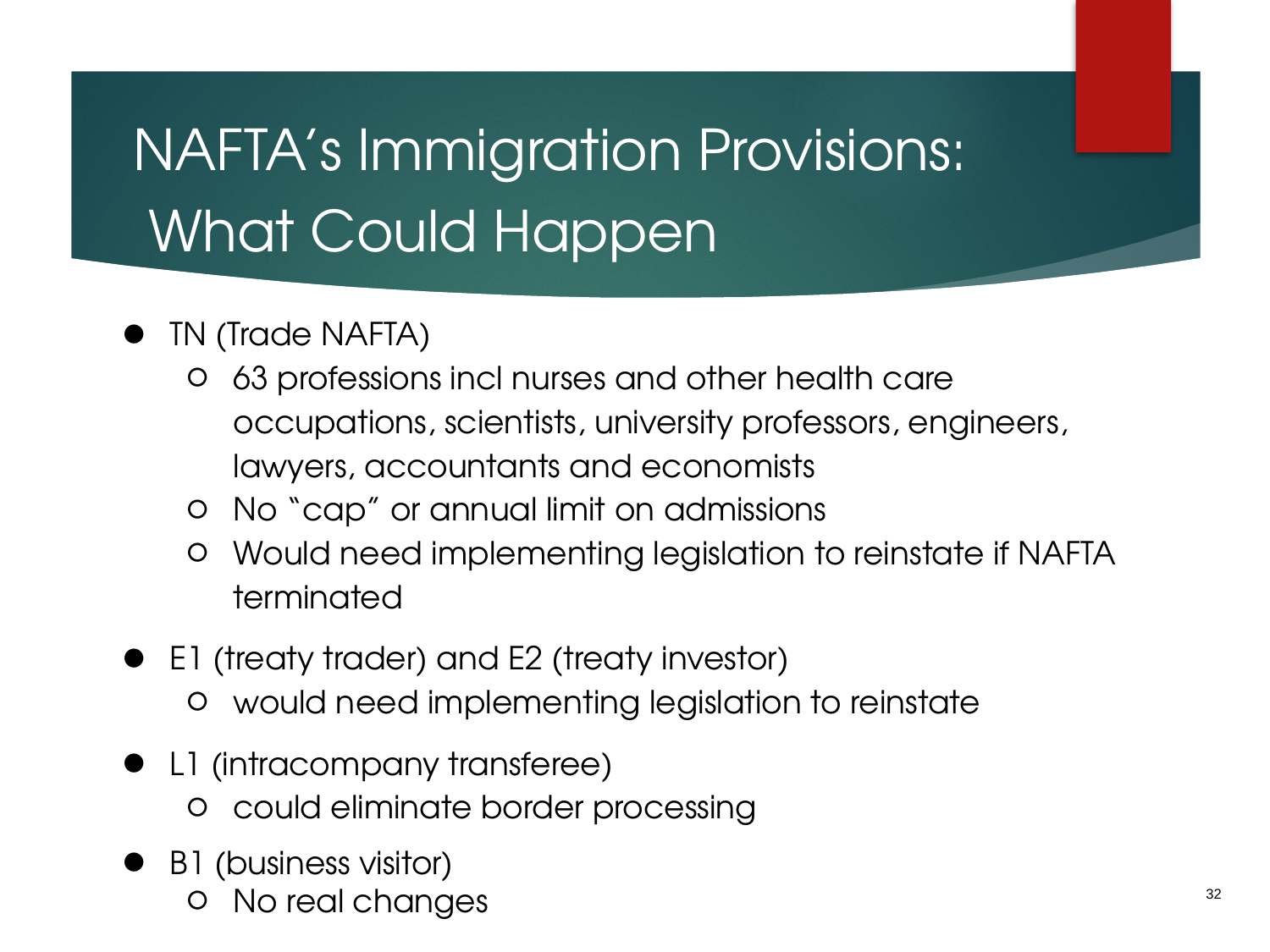

# NAFTA’s Immigration Provisions:
 What Could Happen

TN (Trade NAFTA)
63 professions incl nurses and other health care occupations, scientists, university professors, engineers, lawyers, accountants and economists
No “cap” or annual limit on admissions
Would need implementing legislation to reinstate if NAFTA terminated
E1 (treaty trader) and E2 (treaty investor)
would need implementing legislation to reinstate
L1 (intracompany transferee)
could eliminate border processing
B1 (business visitor)
No real changes